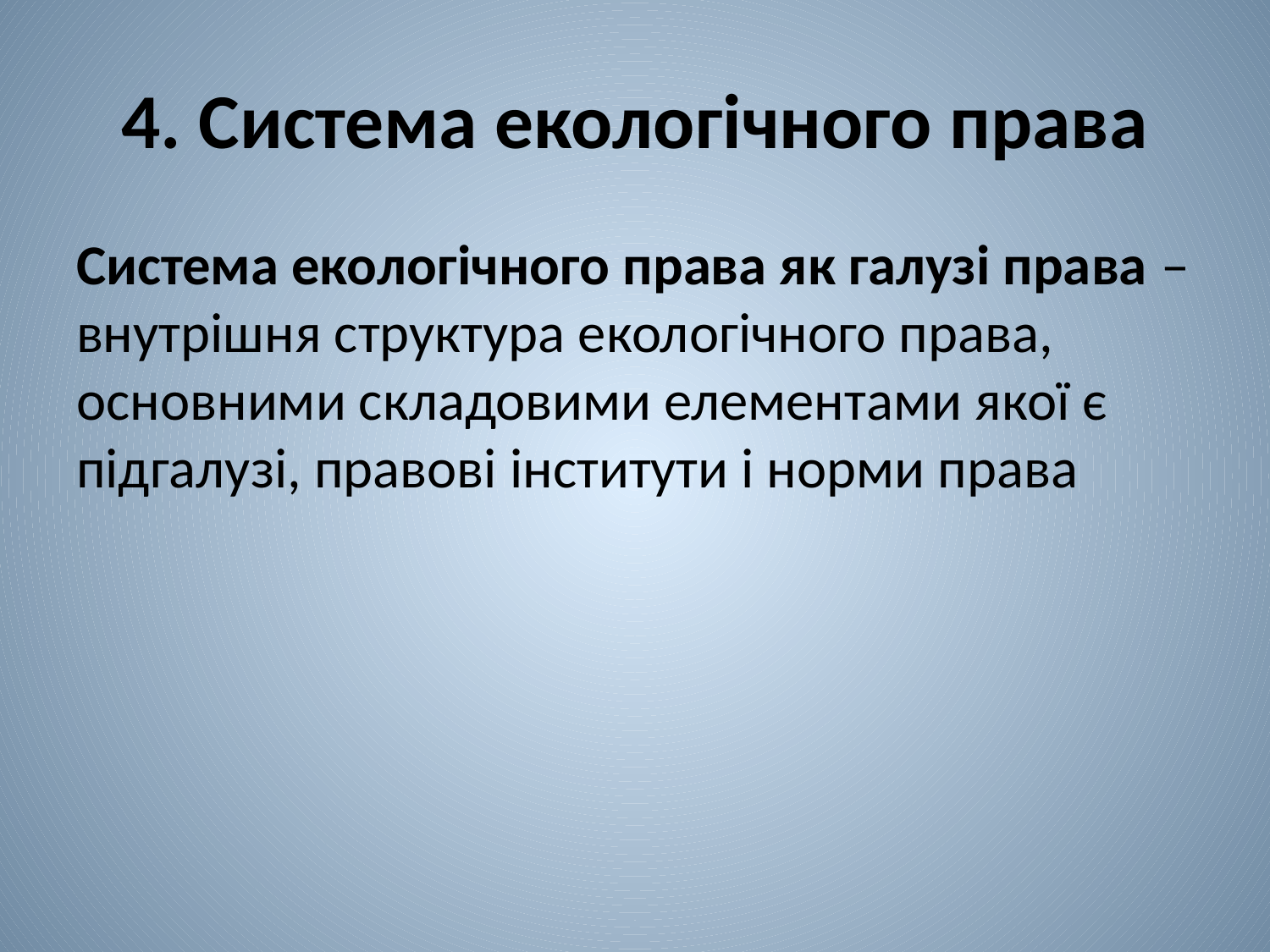

# 4. Система екологічного права
Система екологічного права як галузі права ‒ внутрішня структура екологічного права, основними складовими елементами якої є підгалузі, правові інститути і норми права